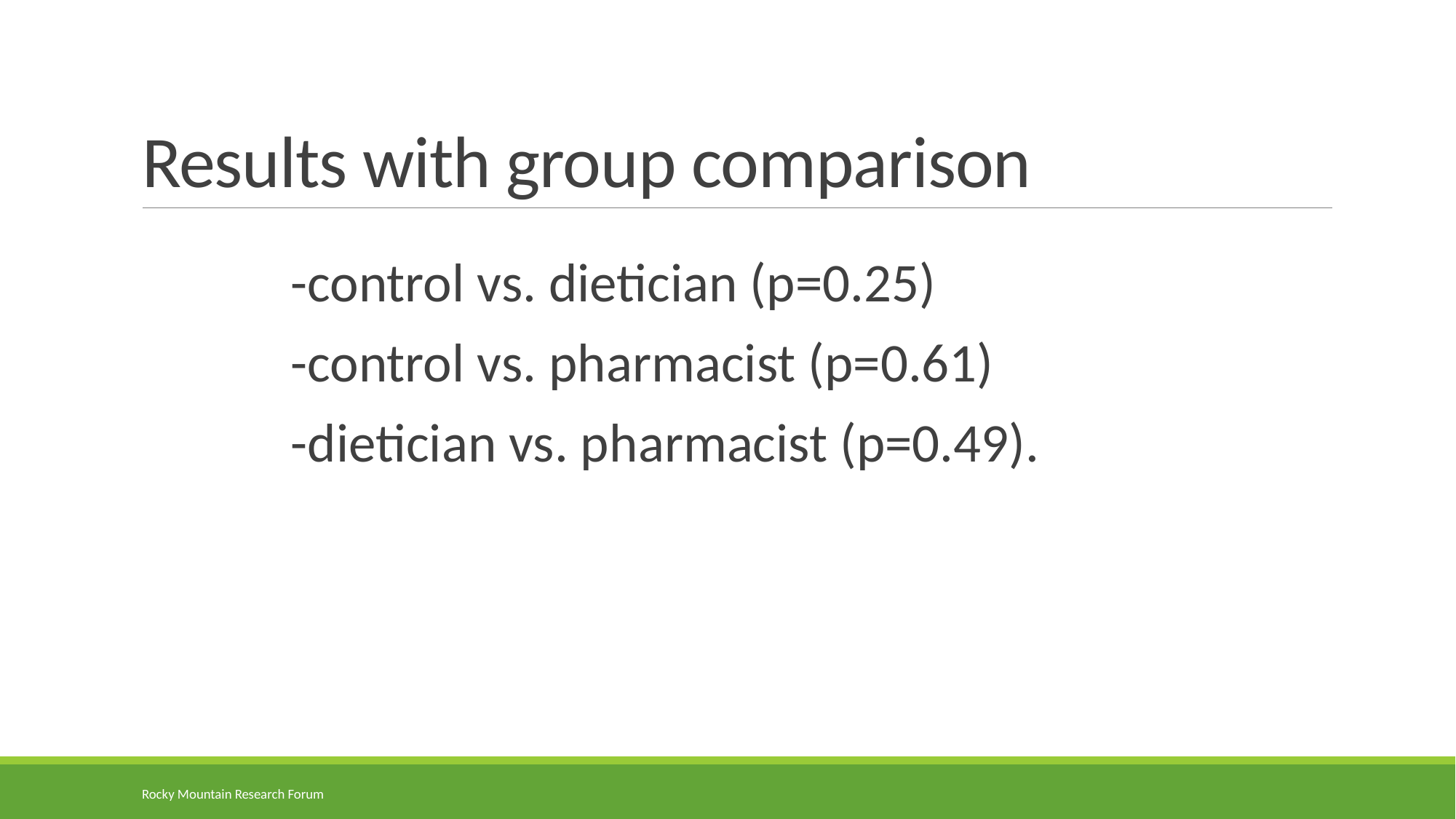

# Results with group comparison
-control vs. dietician (p=0.25)
-control vs. pharmacist (p=0.61)
-dietician vs. pharmacist (p=0.49).

Rocky Mountain Research Forum